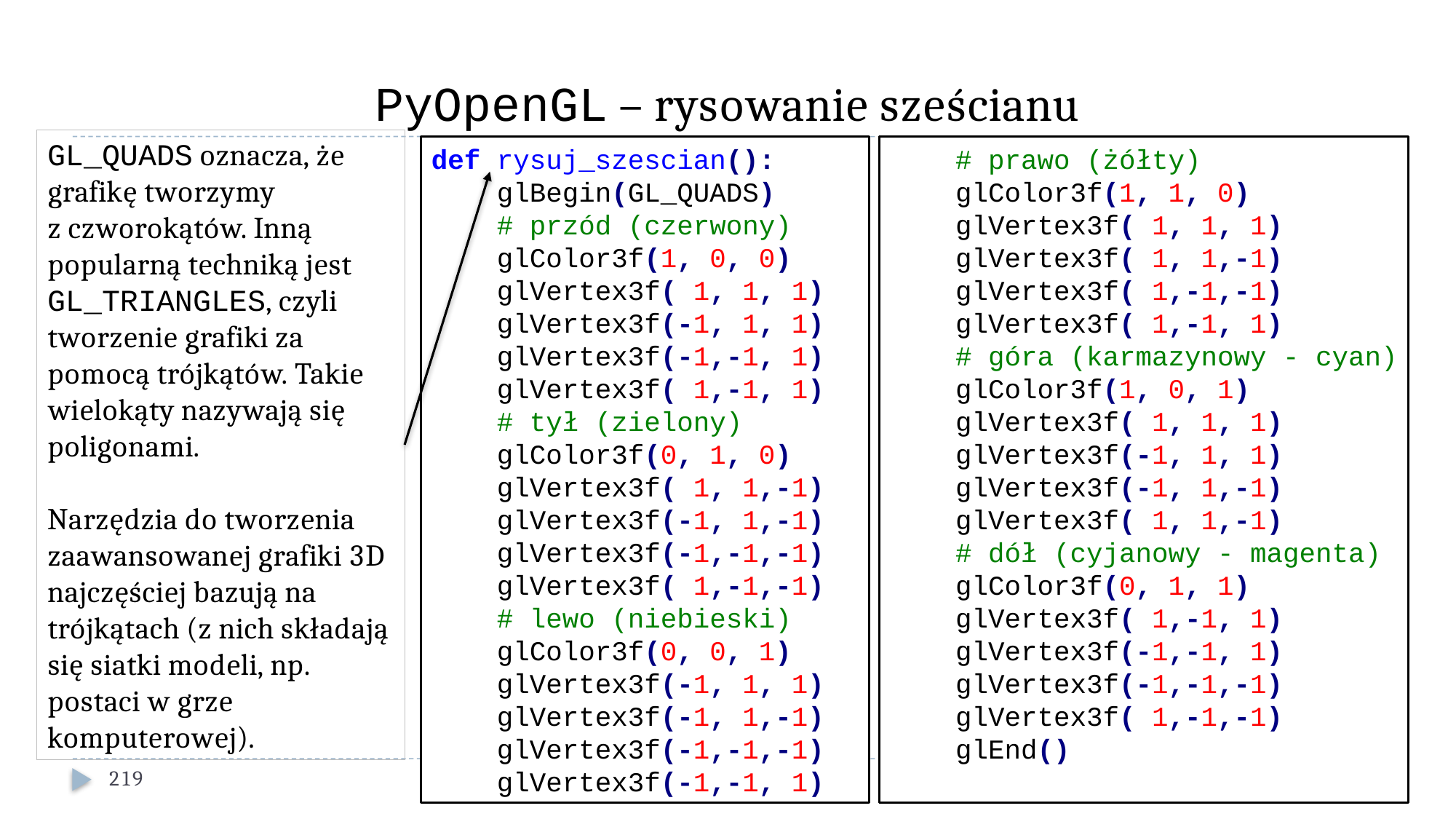

# PyOpenGL – rysowanie sześcianu
GL_QUADS oznacza, że grafikę tworzymy
z czworokątów. Inną popularną techniką jest GL_TRIANGLES, czyli tworzenie grafiki za pomocą trójkątów. Takie wielokąty nazywają się poligonami.

Narzędzia do tworzenia zaawansowanej grafiki 3D najczęściej bazują na trójkątach (z nich składają się siatki modeli, np. postaci w grze komputerowej).
def rysuj_szescian():
    glBegin(GL_QUADS)
    # przód (czerwony)
    glColor3f(1, 0, 0)
    glVertex3f( 1, 1, 1)
    glVertex3f(-1, 1, 1)
    glVertex3f(-1,-1, 1)
    glVertex3f( 1,-1, 1)
    # tył (zielony)
    glColor3f(0, 1, 0)
    glVertex3f( 1, 1,-1)
    glVertex3f(-1, 1,-1)
    glVertex3f(-1,-1,-1)
    glVertex3f( 1,-1,-1)
    # lewo (niebieski)
    glColor3f(0, 0, 1)
    glVertex3f(-1, 1, 1)
    glVertex3f(-1, 1,-1)
    glVertex3f(-1,-1,-1)
    glVertex3f(-1,-1, 1)
    # prawo (żółty)
    glColor3f(1, 1, 0)
    glVertex3f( 1, 1, 1)
    glVertex3f( 1, 1,-1)
    glVertex3f( 1,-1,-1)
    glVertex3f( 1,-1, 1)
    # góra (karmazynowy - cyan)
    glColor3f(1, 0, 1)
    glVertex3f( 1, 1, 1)
    glVertex3f(-1, 1, 1)
    glVertex3f(-1, 1,-1)
    glVertex3f( 1, 1,-1)
    # dół (cyjanowy - magenta)
    glColor3f(0, 1, 1)
    glVertex3f( 1,-1, 1)
    glVertex3f(-1,-1, 1)
    glVertex3f(-1,-1,-1)
    glVertex3f( 1,-1,-1)
    glEnd()

219